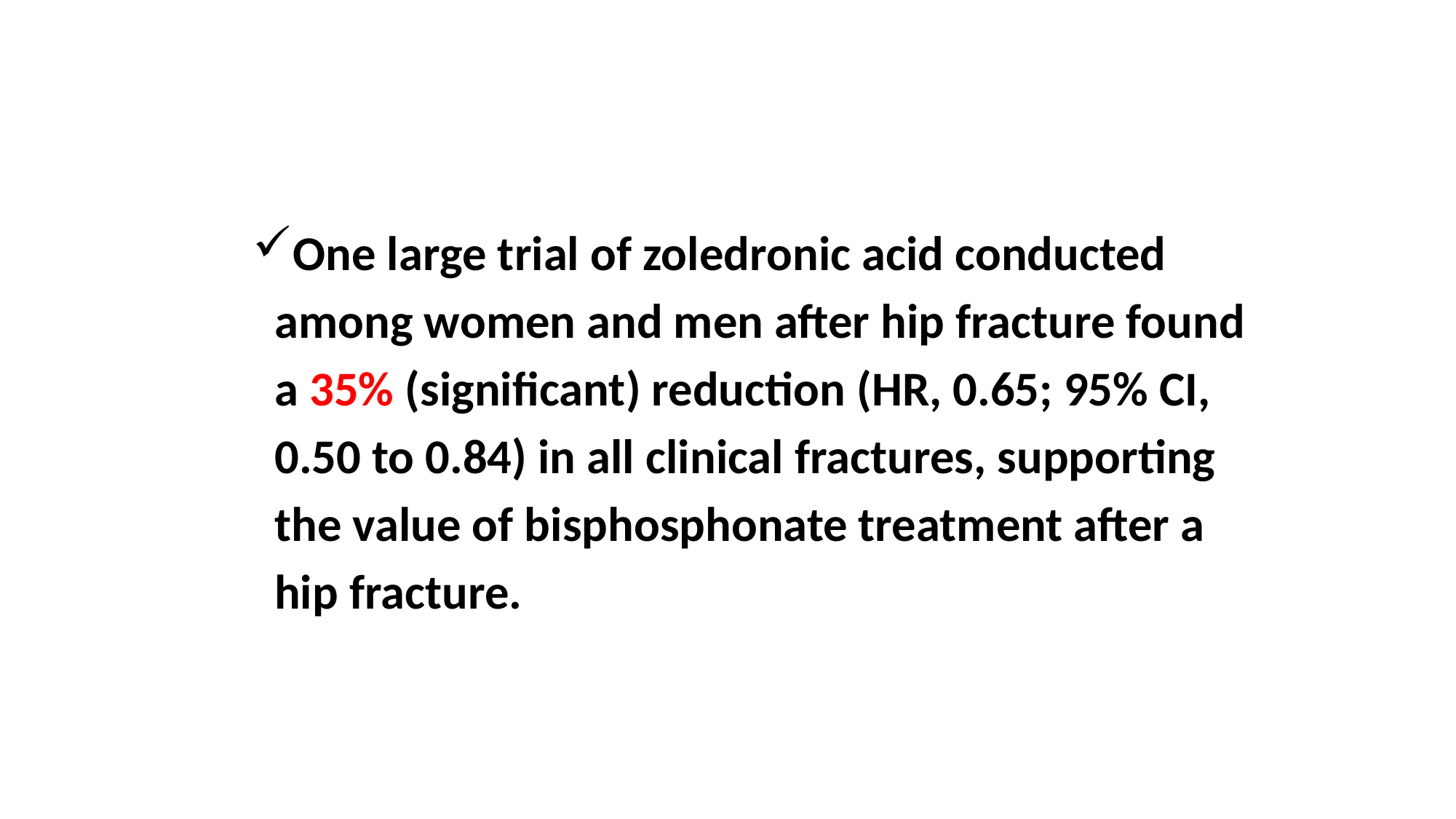

One large trial of zoledronic acid conducted
  among women and men after hip fracture found
  a 35% (significant) reduction (HR, 0.65; 95% CI,
  0.50 to 0.84) in all clinical fractures, supporting
  the value of bisphosphonate treatment after a
  hip fracture.